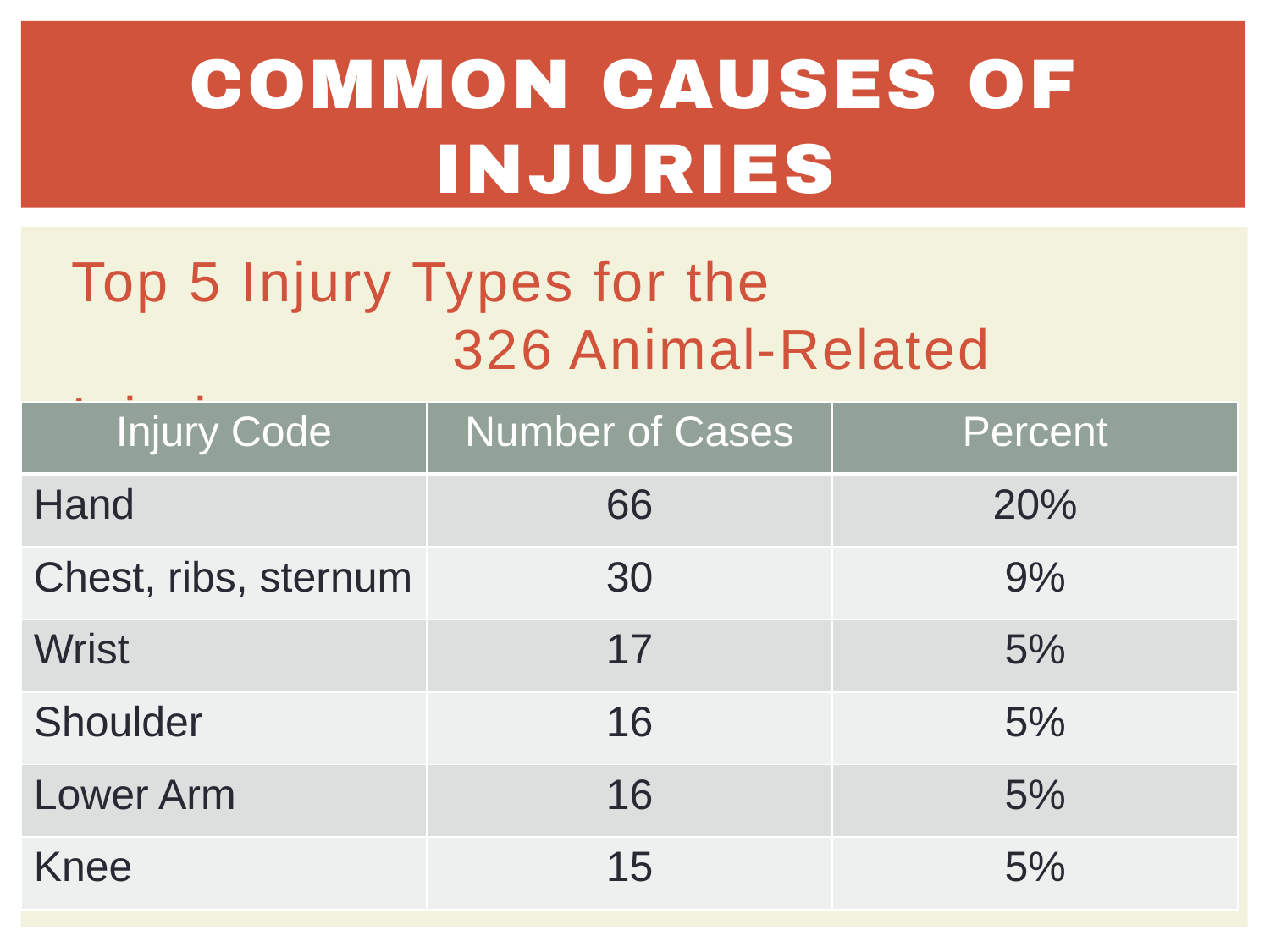

# Common Causes of Injuries
Top 5 Injury Types for the                           			326 Animal-Related Injuries
| Injury Code | Number of Cases | Percent |
| --- | --- | --- |
| Hand | 66 | 20% |
| Chest, ribs, sternum | 30 | 9% |
| Wrist | 17 | 5% |
| Shoulder | 16 | 5% |
| Lower Arm | 16 | 5% |
| Knee | 15 | 5% |
13